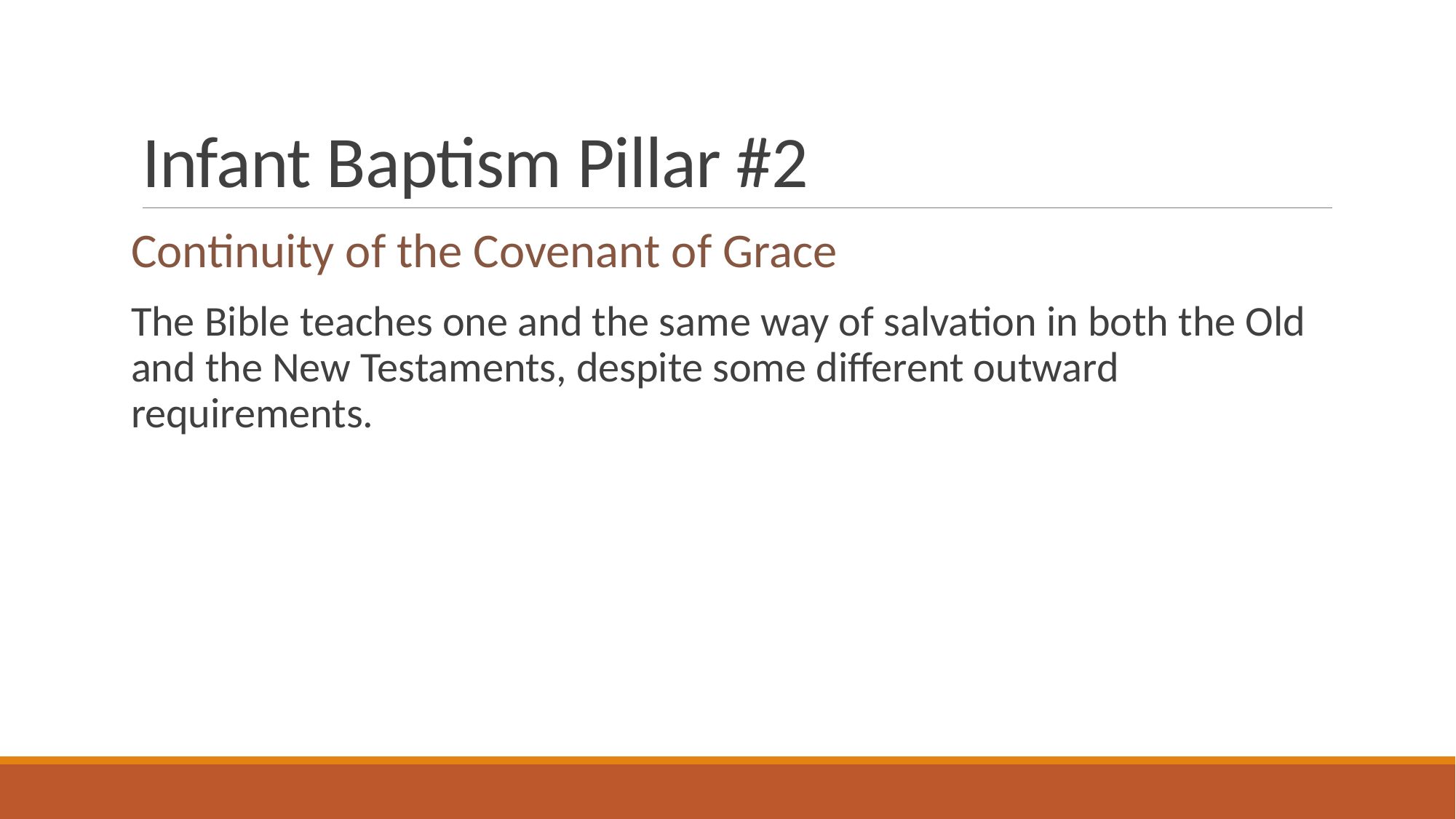

# Infant Baptism Pillar #2
Continuity of the Covenant of Grace
The Bible teaches one and the same way of salvation in both the Old and the New Testaments, despite some different outward requirements.